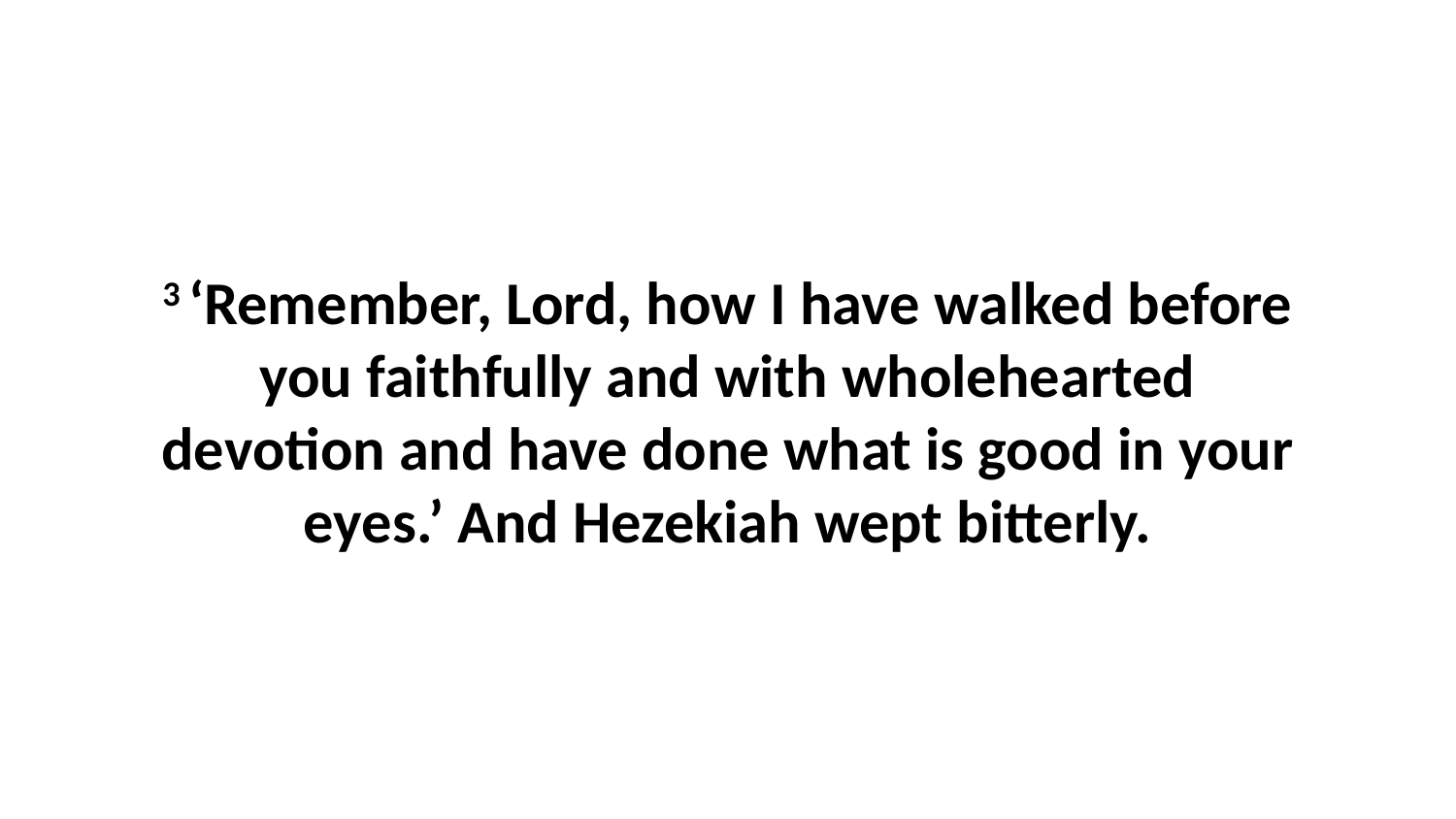

3 ‘Remember, Lord, how I have walked before you faithfully and with wholehearted devotion and have done what is good in your eyes.’ And Hezekiah wept bitterly.